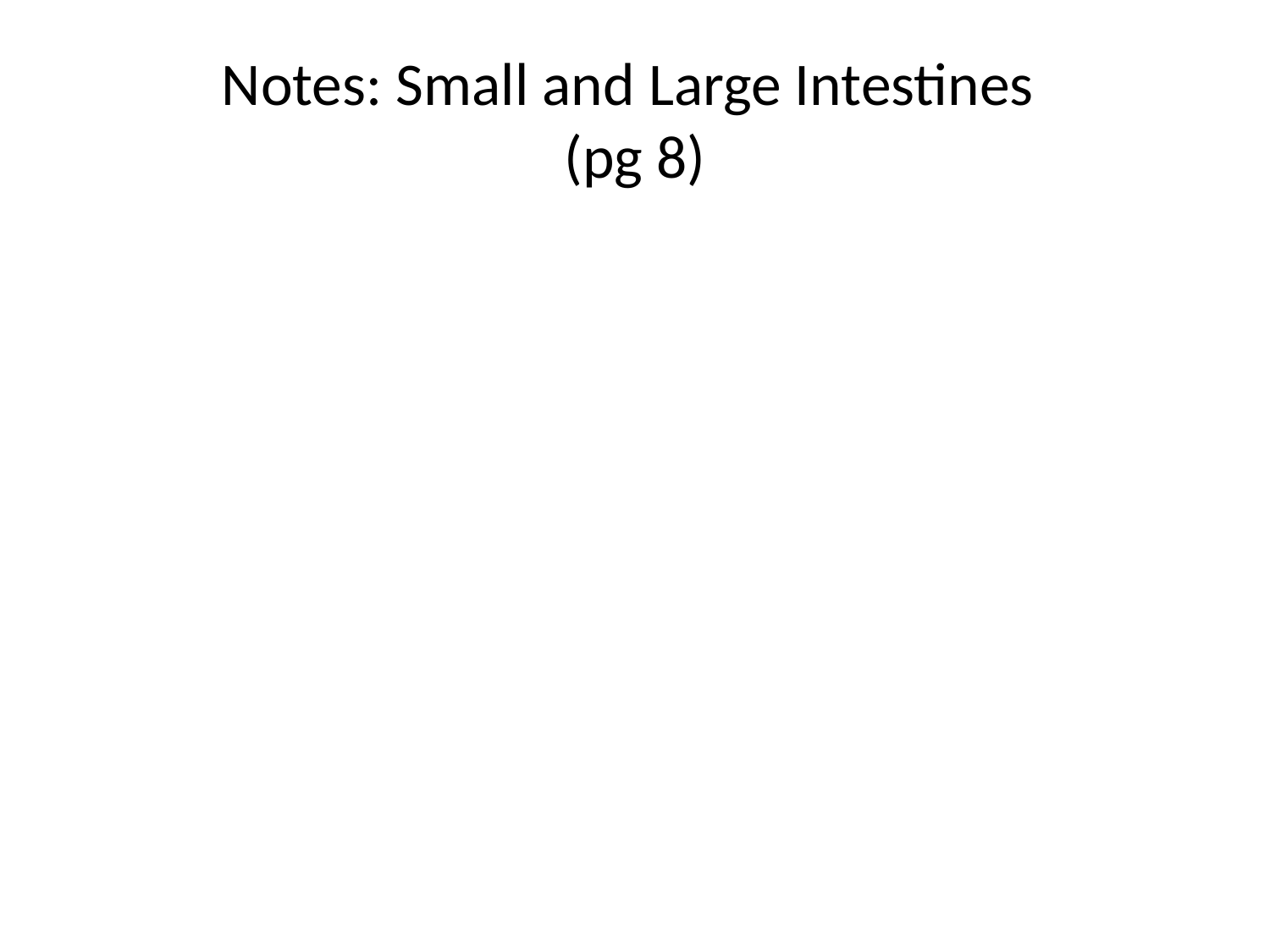

# Notes: Small and Large Intestines (pg 8)